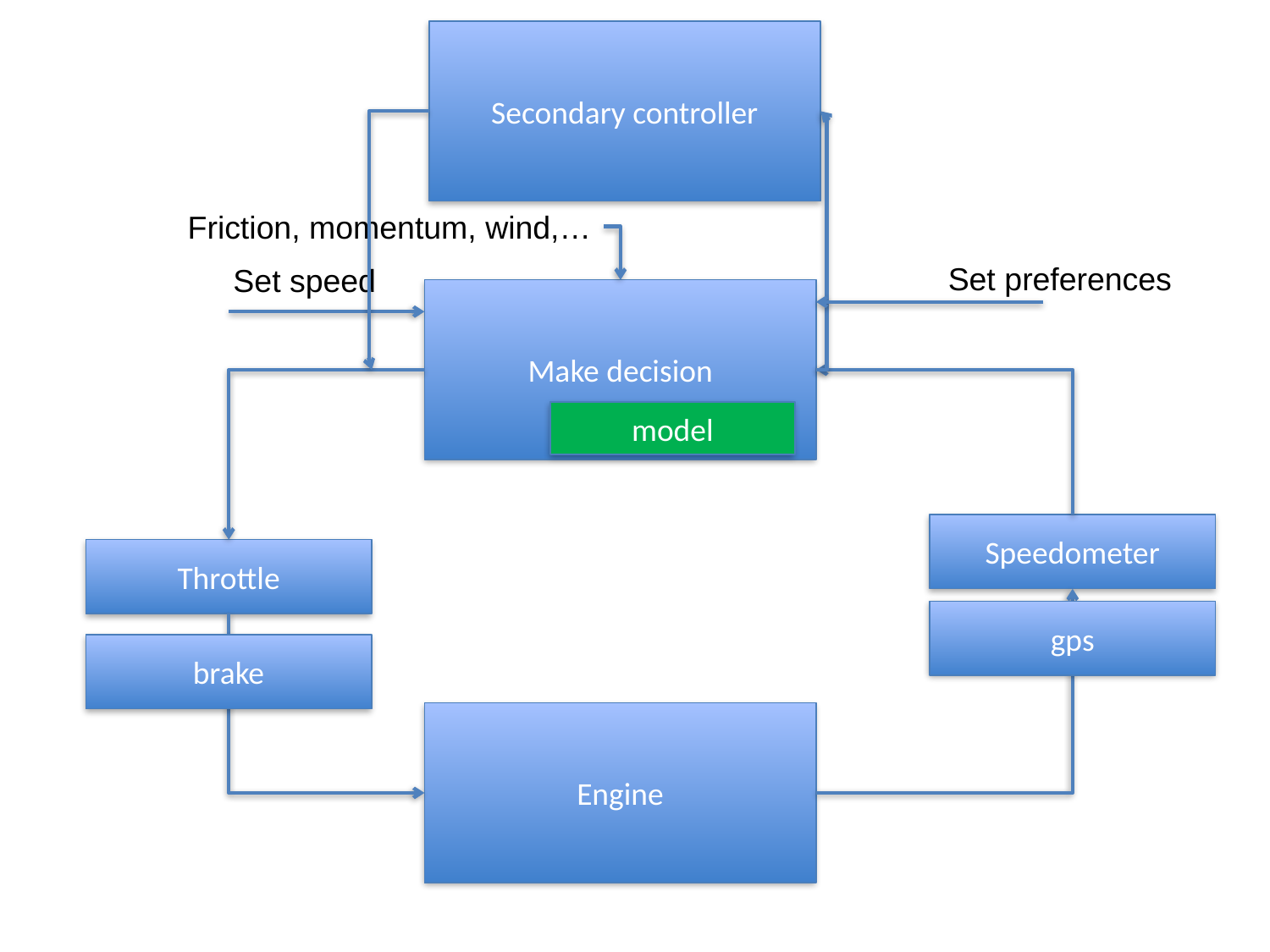

Secondary controller
Friction, momentum, wind,…
Set preferences
Set speed
Make decision
model
Speedometer
Throttle
gps
brake
Engine